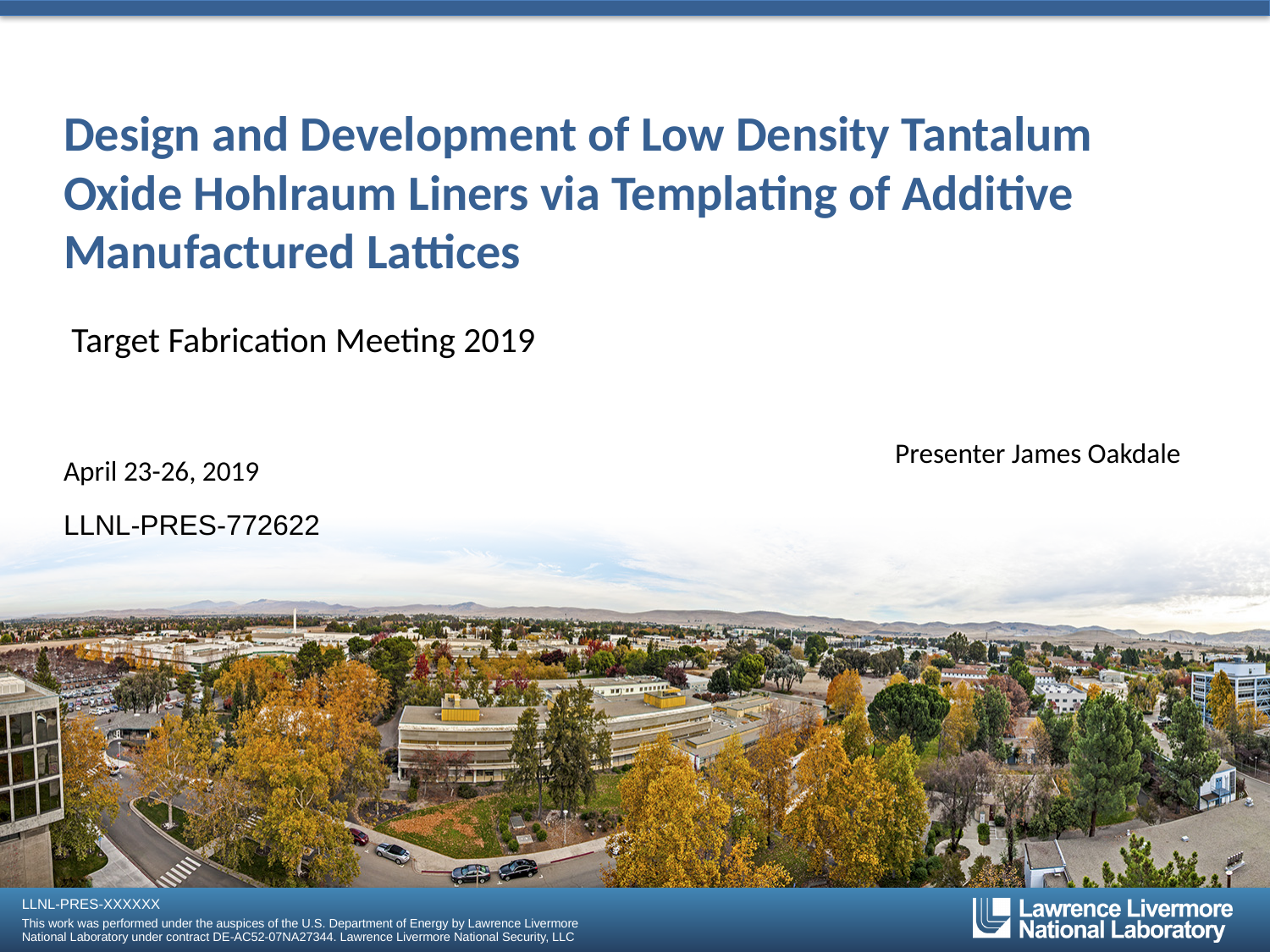

# Design and Development of Low Density Tantalum Oxide Hohlraum Liners via Templating of Additive Manufactured Lattices
Target Fabrication Meeting 2019
Presenter James Oakdale
April 23-26, 2019

LLNL-PRES-772622